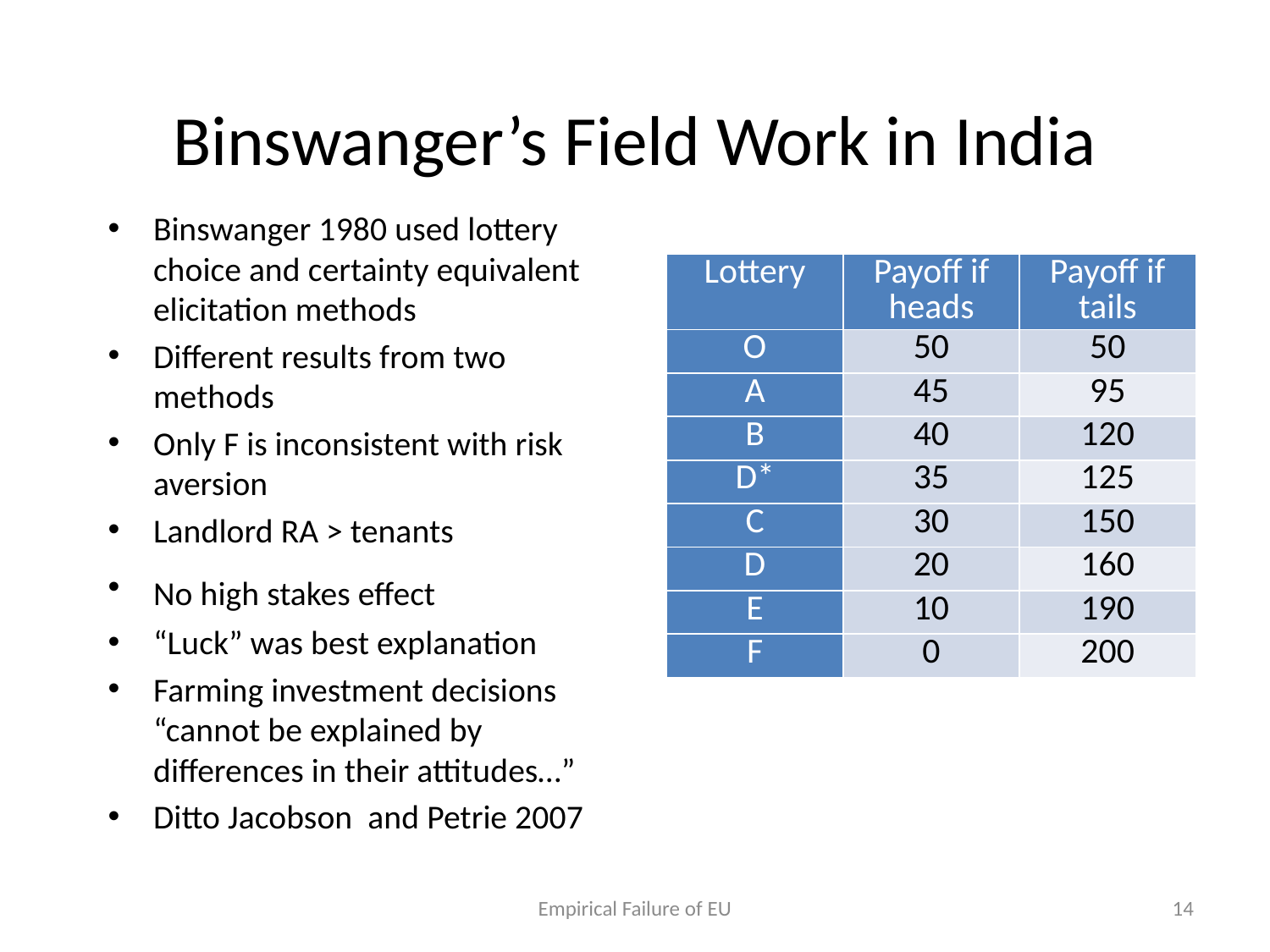

# Binswanger’s Field Work in India
Binswanger 1980 used lottery choice and certainty equivalent elicitation methods
Different results from two methods
Only F is inconsistent with risk aversion
Landlord RA > tenants
No high stakes effect
“Luck” was best explanation
Farming investment decisions “cannot be explained by differences in their attitudes…”
Ditto Jacobson  and Petrie 2007

| Lottery | Payoff if heads | Payoff if tails |
| --- | --- | --- |
| O | 50 | 50 |
| A | 45 | 95 |
| B | 40 | 120 |
| D\* | 35 | 125 |
| C | 30 | 150 |
| D | 20 | 160 |
| E | 10 | 190 |
| F | 0 | 200 |
Empirical Failure of EU
14